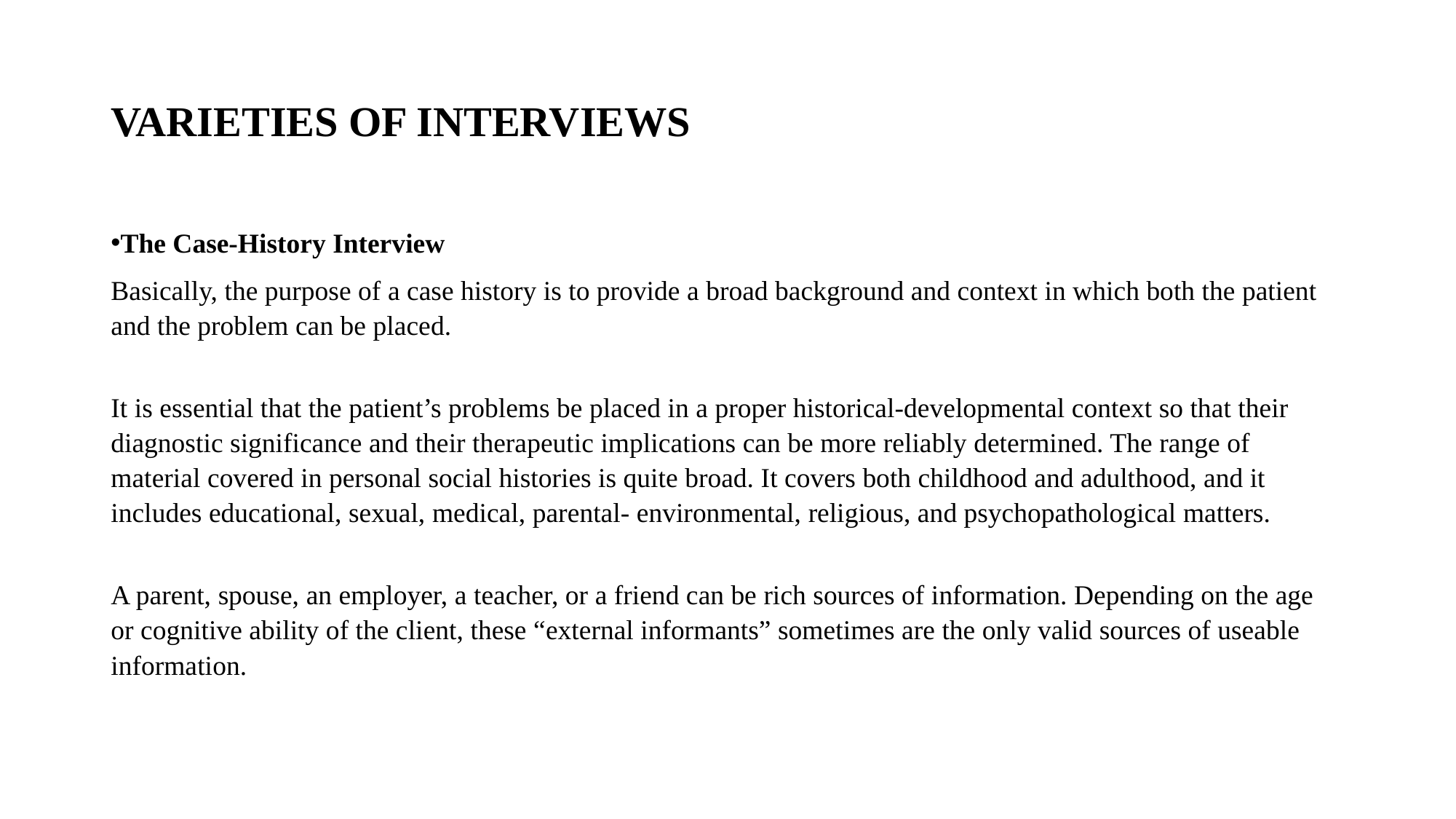

# VARIETIES OF INTERVIEWS
The Case-History Interview
Basically, the purpose of a case history is to provide a broad background and context in which both the patient and the problem can be placed.

It is essential that the patient’s problems be placed in a proper historical-developmental context so that their diagnostic significance and their therapeutic implications can be more reliably determined. The range of material covered in personal social histories is quite broad. It covers both childhood and adulthood, and it includes educational, sexual, medical, parental- environmental, religious, and psychopathological matters.

A parent, spouse, an employer, a teacher, or a friend can be rich sources of information. Depending on the age or cognitive ability of the client, these “external informants” sometimes are the only valid sources of useable information.